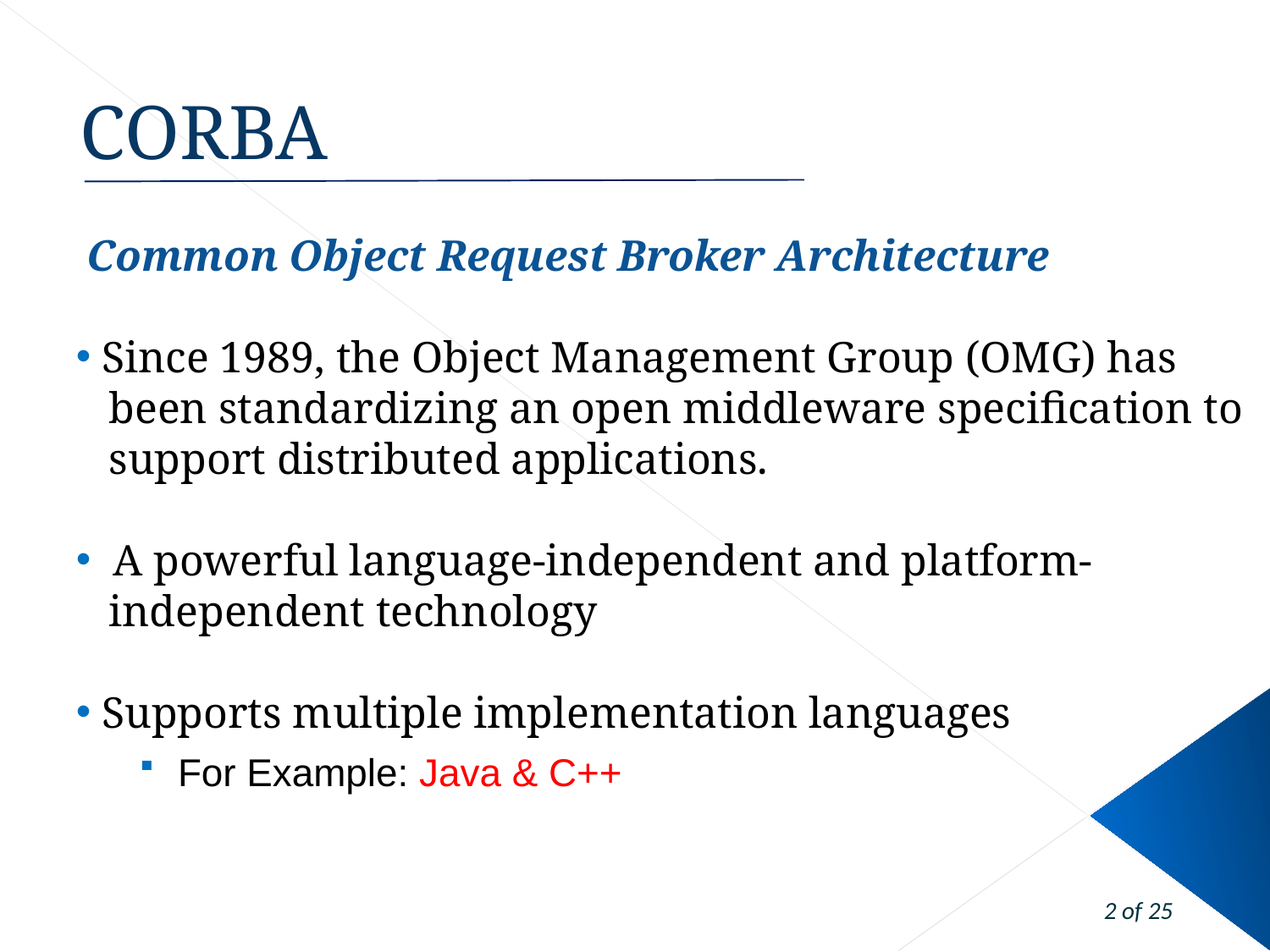

# CORBA
 Common Object Request Broker Architecture

 Since 1989, the Object Management Group (OMG) has
   been standardizing an open middleware specification to
   support distributed applications.

  A powerful language-independent and platform-
   independent technology

 Supports multiple implementation languages
  For Example: Java & C++